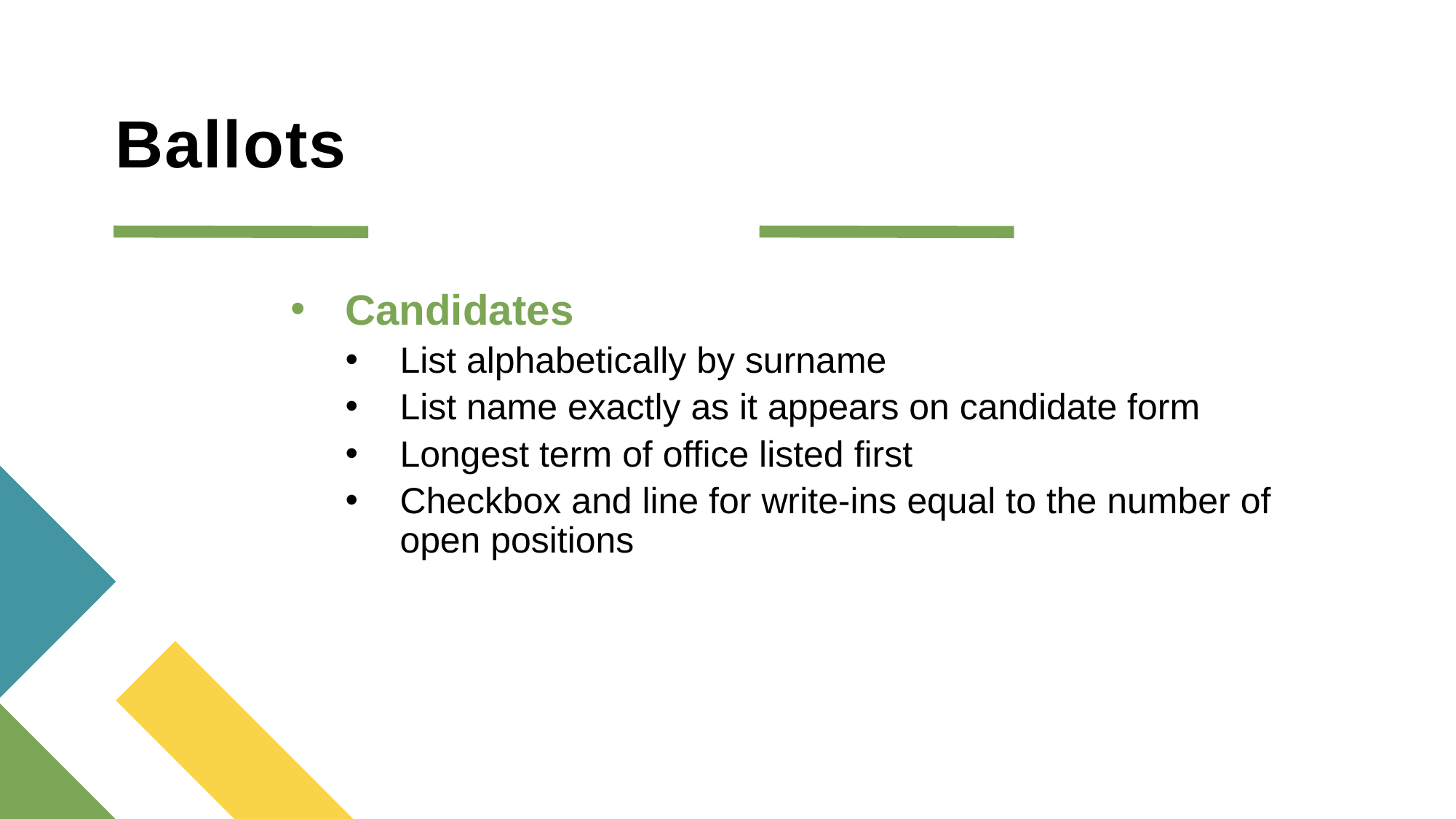

# Ballots
Candidates
List alphabetically by surname
List name exactly as it appears on candidate form
Longest term of office listed first
Checkbox and line for write-ins equal to the number of open positions